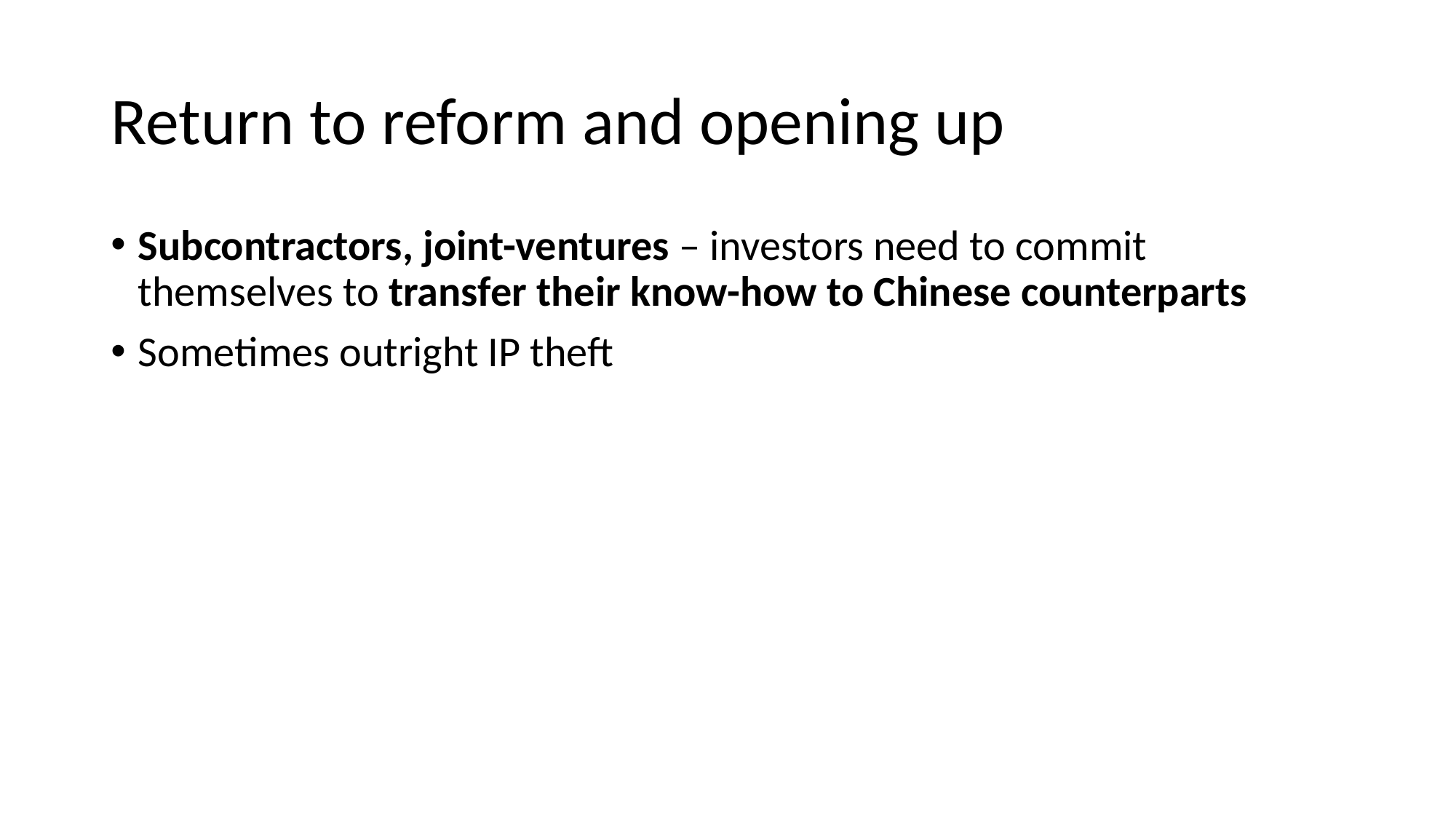

# Return to reform and opening up
Subcontractors, joint-ventures – investors need to commit themselves to transfer their know-how to Chinese counterparts
Sometimes outright IP theft